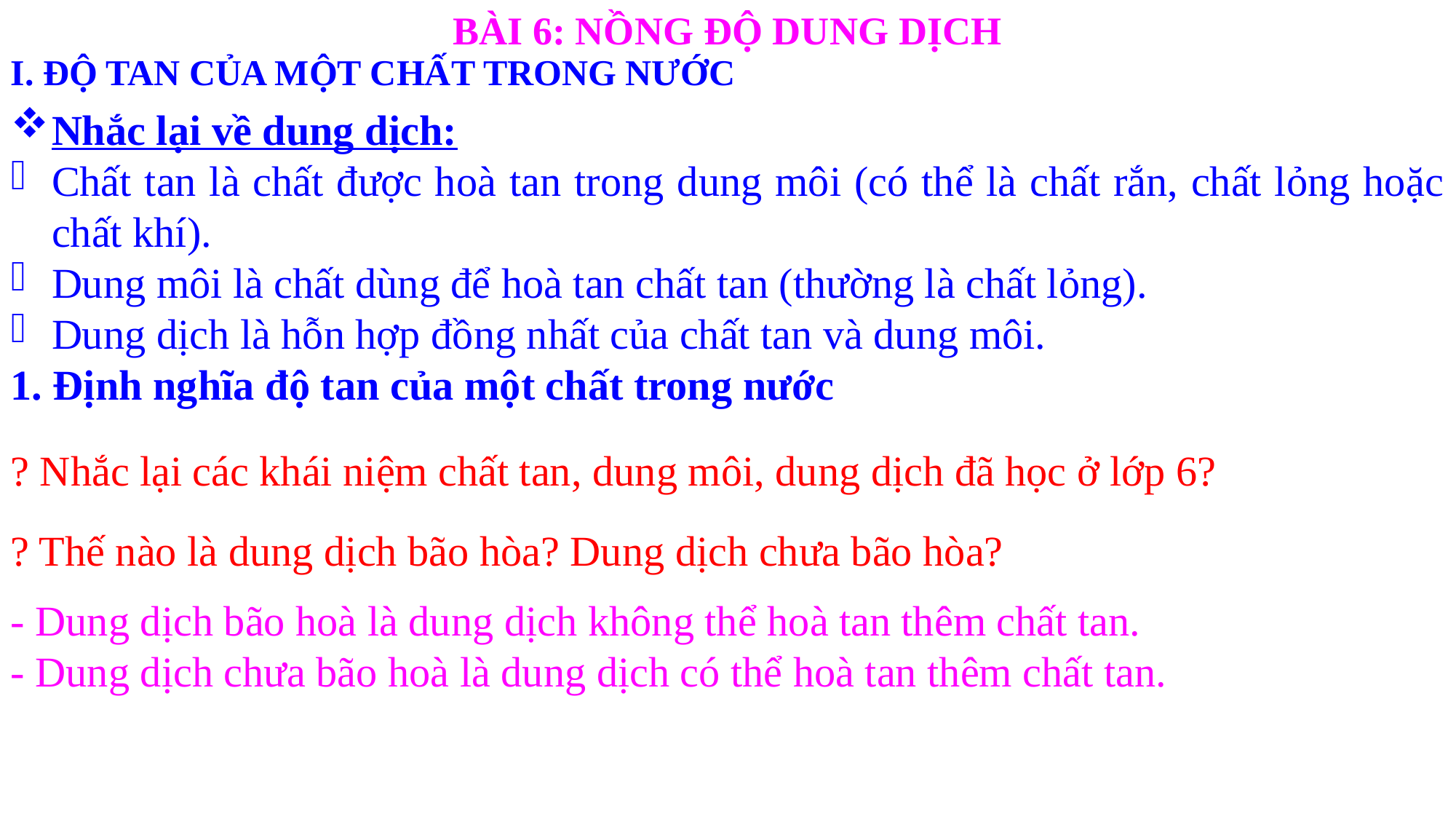

BÀI 6: NỒNG ĐỘ DUNG DỊCH

I. ĐỘ TAN CỦA MỘT CHẤT TRONG NƯỚC

Nhắc lại về dung dịch:
Chất tan là chất được hoà tan trong dung môi (có thể là chất rắn, chất lỏng hoặc chất khí).
Dung môi là chất dùng để hoà tan chất tan (thường là chất lỏng).
Dung dịch là hỗn hợp đồng nhất của chất tan và dung môi.
1. Định nghĩa độ tan của một chất trong nước

? Nhắc lại các khái niệm chất tan, dung môi, dung dịch đã học ở lớp 6?
? Thế nào là dung dịch bão hòa? Dung dịch chưa bão hòa?
- Dung dịch bão hoà là dung dịch không thể hoà tan thêm chất tan.
- Dung dịch chưa bão hoà là dung dịch có thể hoà tan thêm chất tan.